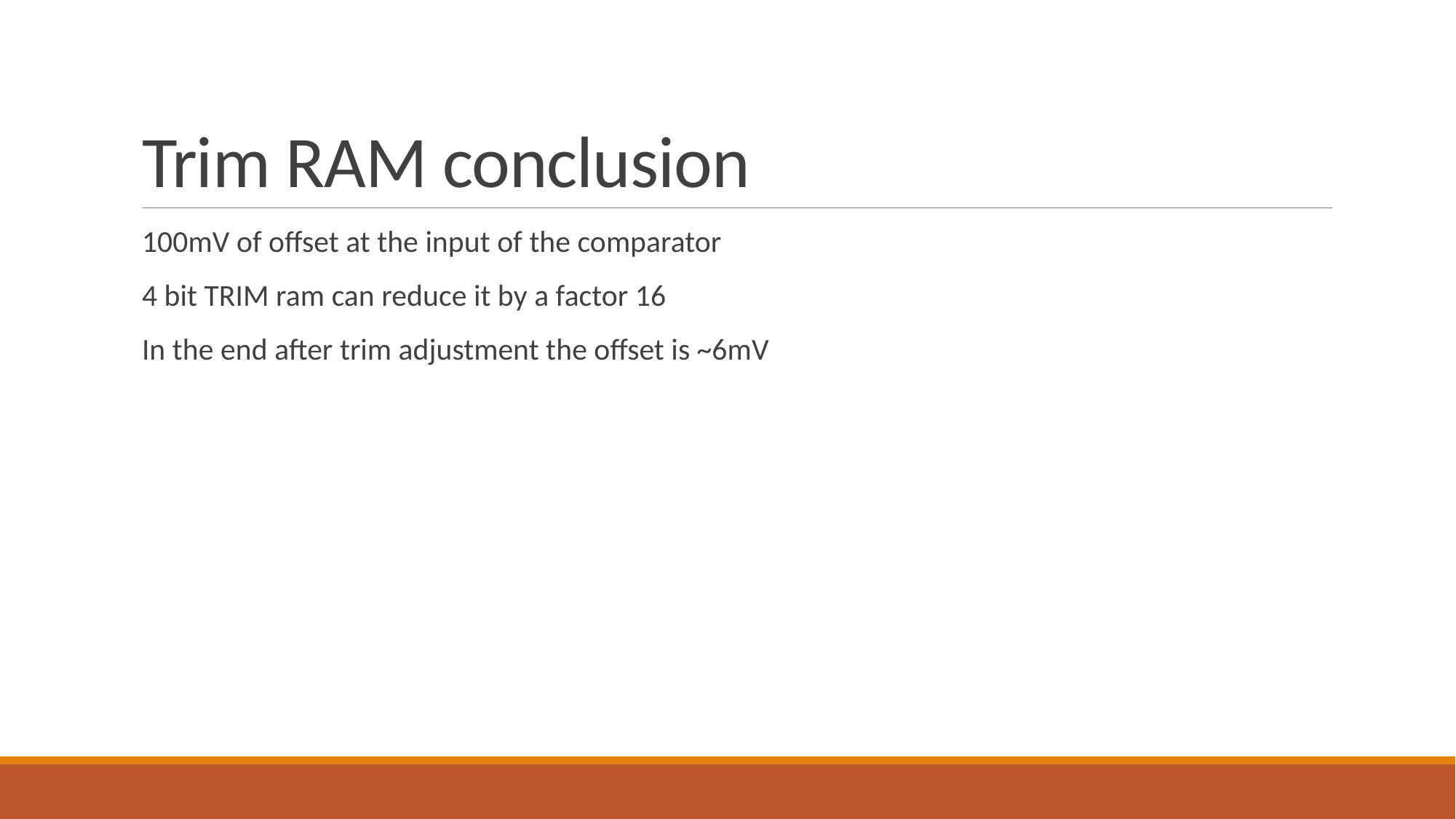

# Trim RAM conclusion
100mV of offset at the input of the comparator
4 bit TRIM ram can reduce it by a factor 16
In the end after trim adjustment the offset is ~6mV